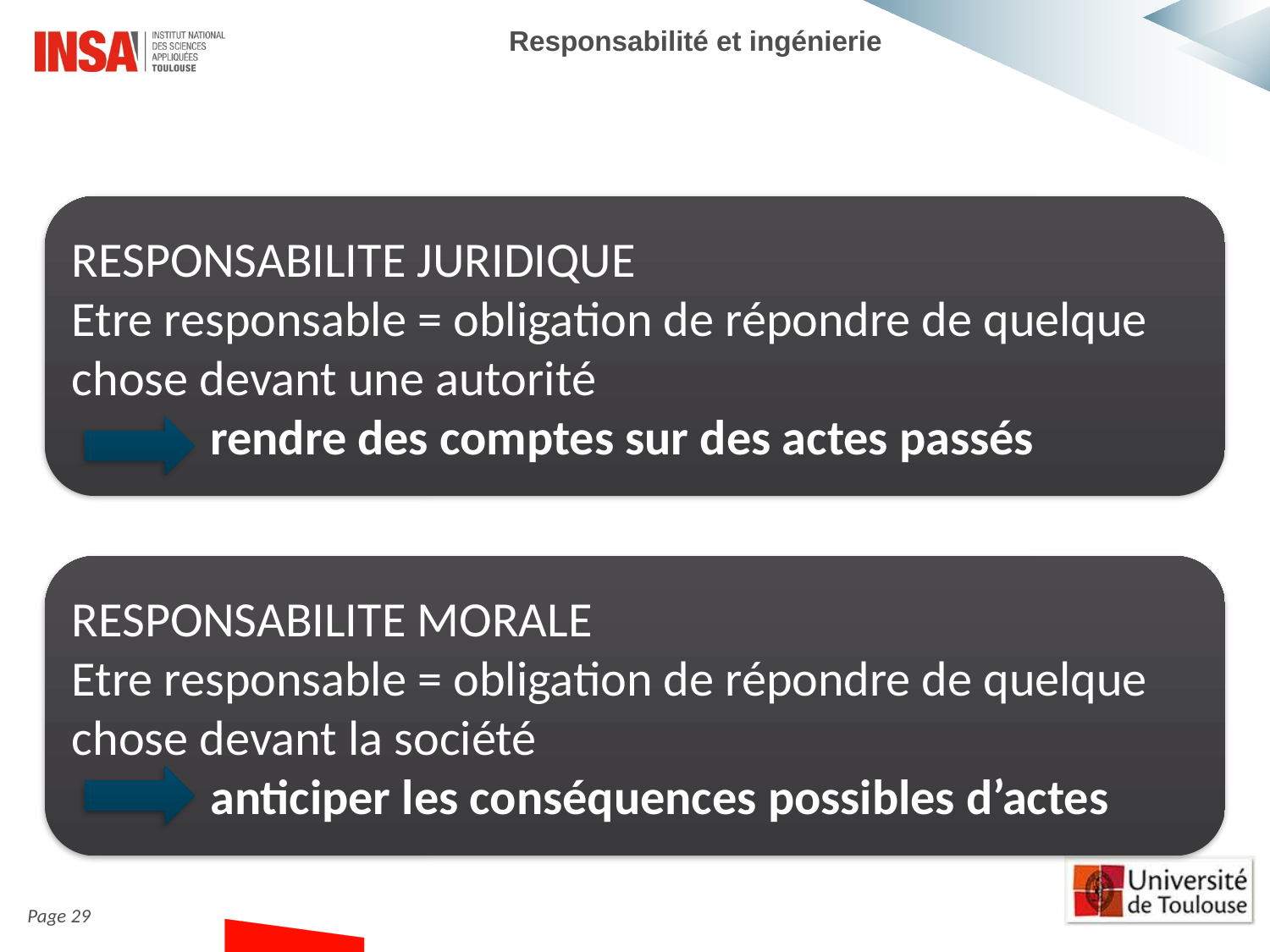

Responsabilité et ingénierie
RESPONSABILITE JURIDIQUE
Etre responsable = obligation de répondre de quelque chose devant une autorité
	 rendre des comptes sur des actes passés

RESPONSABILITE MORALE
Etre responsable = obligation de répondre de quelque chose devant la société
	 anticiper les conséquences possibles d’actes